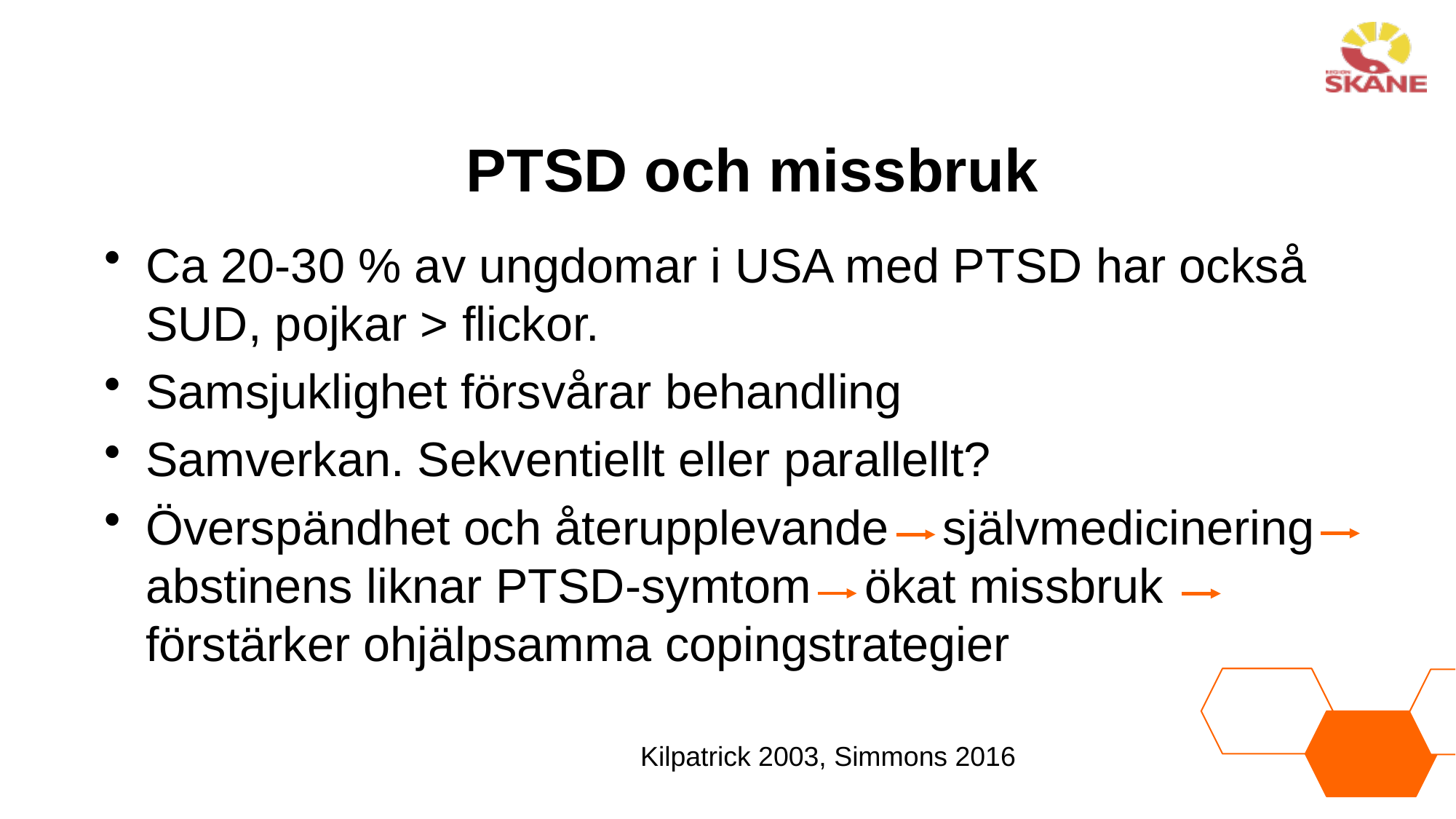

# PTSD och missbruk
Ca 20-30 % av ungdomar i USA med PTSD har också SUD, pojkar > flickor.
Samsjuklighet försvårar behandling
Samverkan. Sekventiellt eller parallellt?
Överspändhet och återupplevande    självmedicinering abstinens liknar PTSD-symtom    ökat missbruk        förstärker ohjälpsamma copingstrategier

Kilpatrick 2003, Simmons 2016